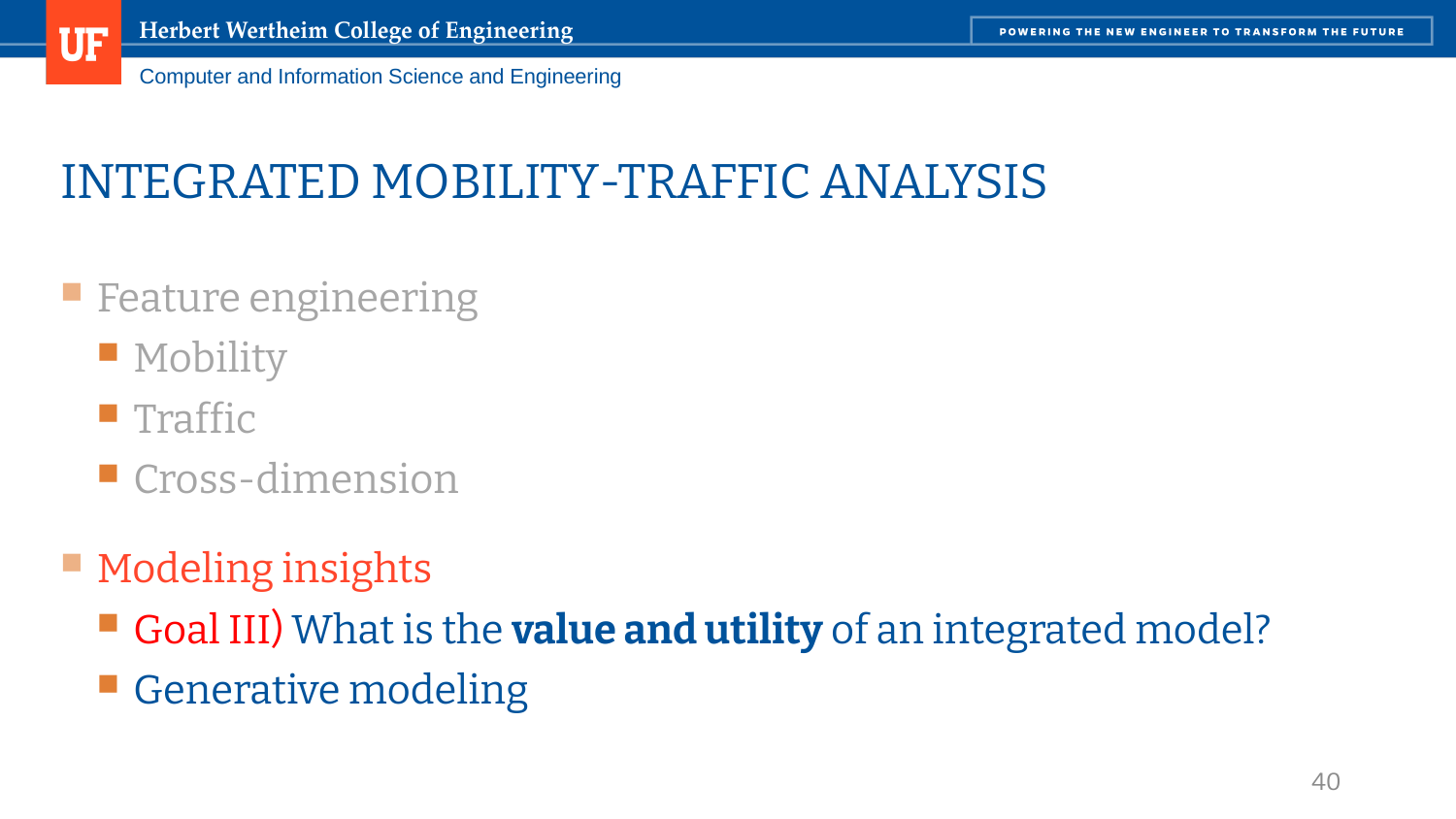

# INTEGRATED MOBILITY-TRAFFIC ANALYSIS
Feature engineering
Mobility
Traffic
Cross-dimension
Modeling insights
Goal III) What is the value and utility of an integrated model?
Generative modeling

40